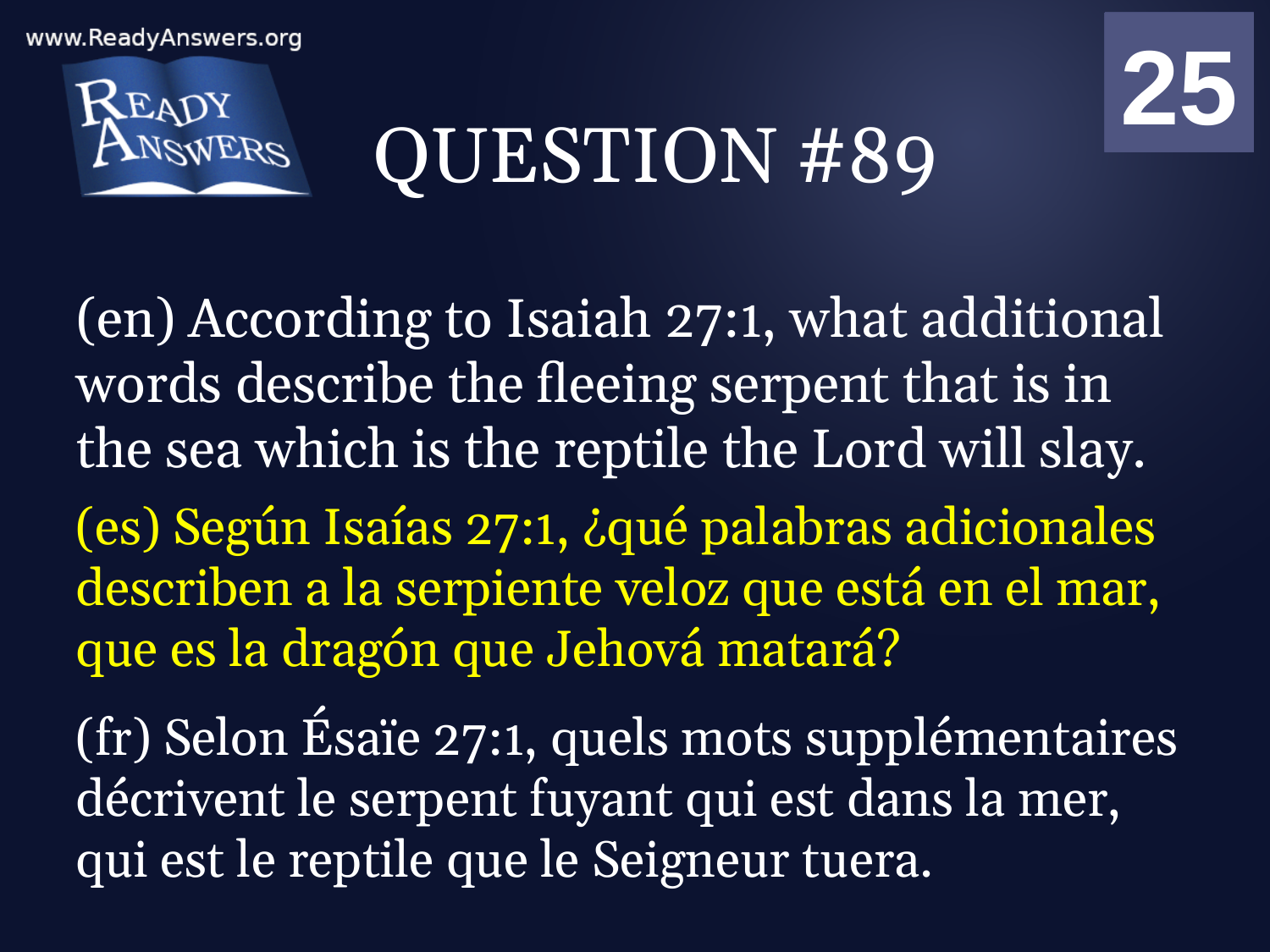

01
02
03
04
05
06
07
08
09
10
11
12
13
14
15
16
17
18
19
20
21
22
23
24
25
00
# QUESTION #89
(en) According to Isaiah 27:1, what additional words describe the fleeing serpent that is in the sea which is the reptile the Lord will slay.
(es) Según Isaías 27:1, ¿qué palabras adicionales describen a la serpiente veloz que está en el mar, que es la dragón que Jehová matará?
(fr) Selon Ésaïe 27:1, quels mots supplémentaires décrivent le serpent fuyant qui est dans la mer, qui est le reptile que le Seigneur tuera.